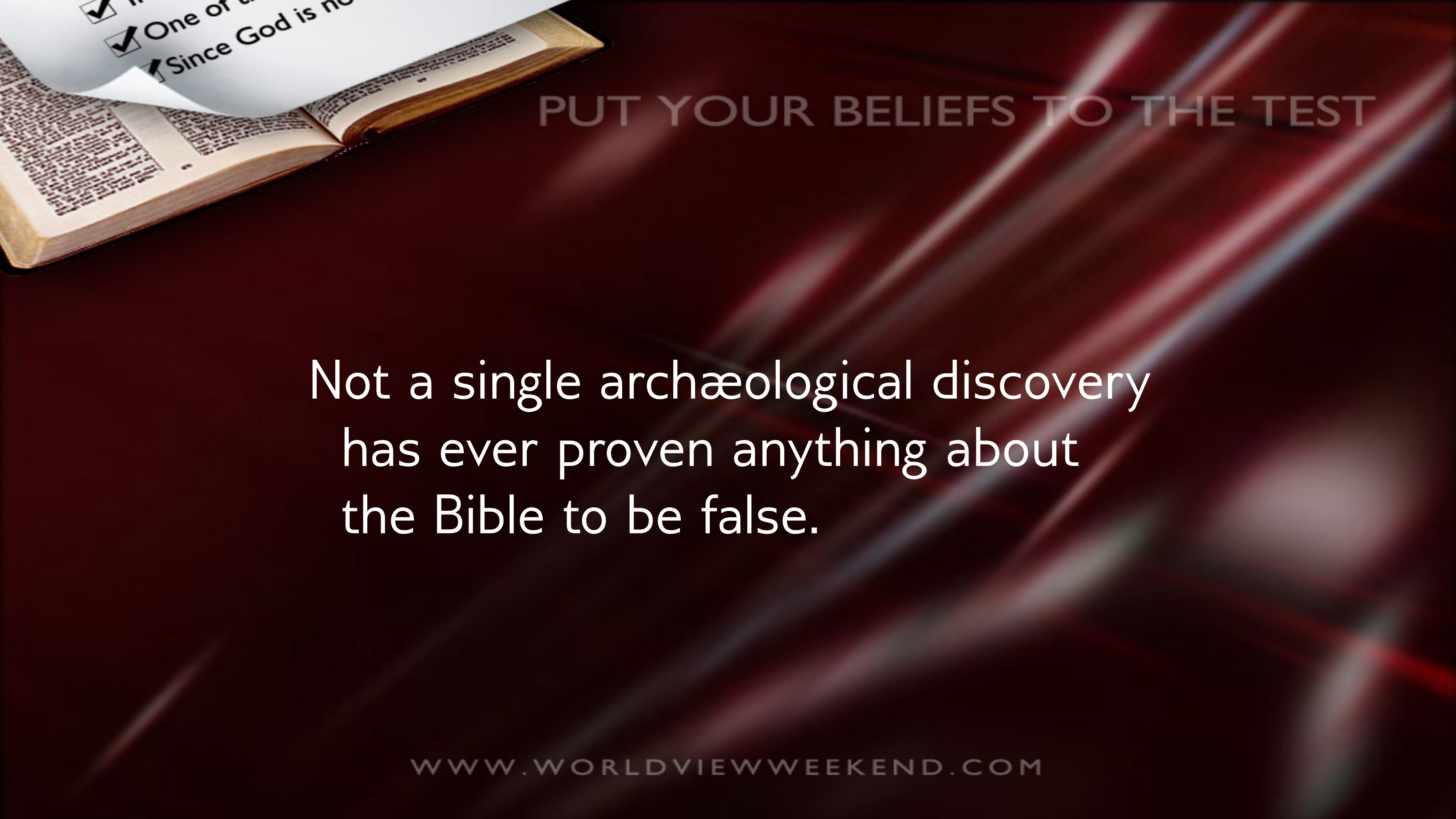

Not a single archaeological discovery has ever proven anything about the Bible to be false.